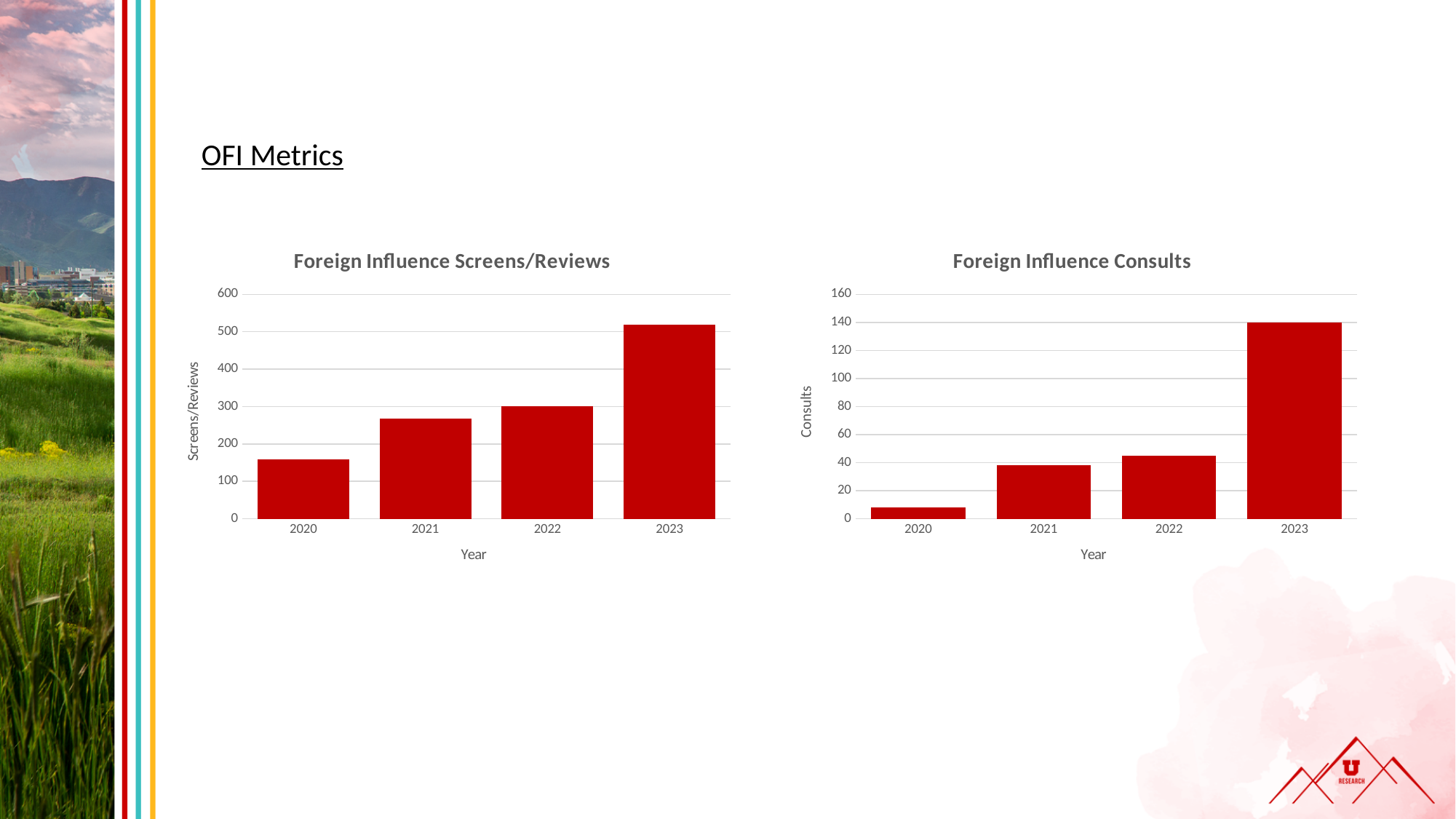

OFI Metrics

### Chart: Foreign Influence Consults

| Category |  |
|---|---|
| 2020 | 8.0 |
| 2021 | 38.0 |
| 2022 | 45.0 |
| 2023 | 140.0 |

### Chart: Foreign Influence Screens/Reviews

| Category |  |
|---|---|
| 2020 | 159.0 |
| 2021 | 267.0 |
| 2022 | 301.0 |
| 2023 | 519.0 |